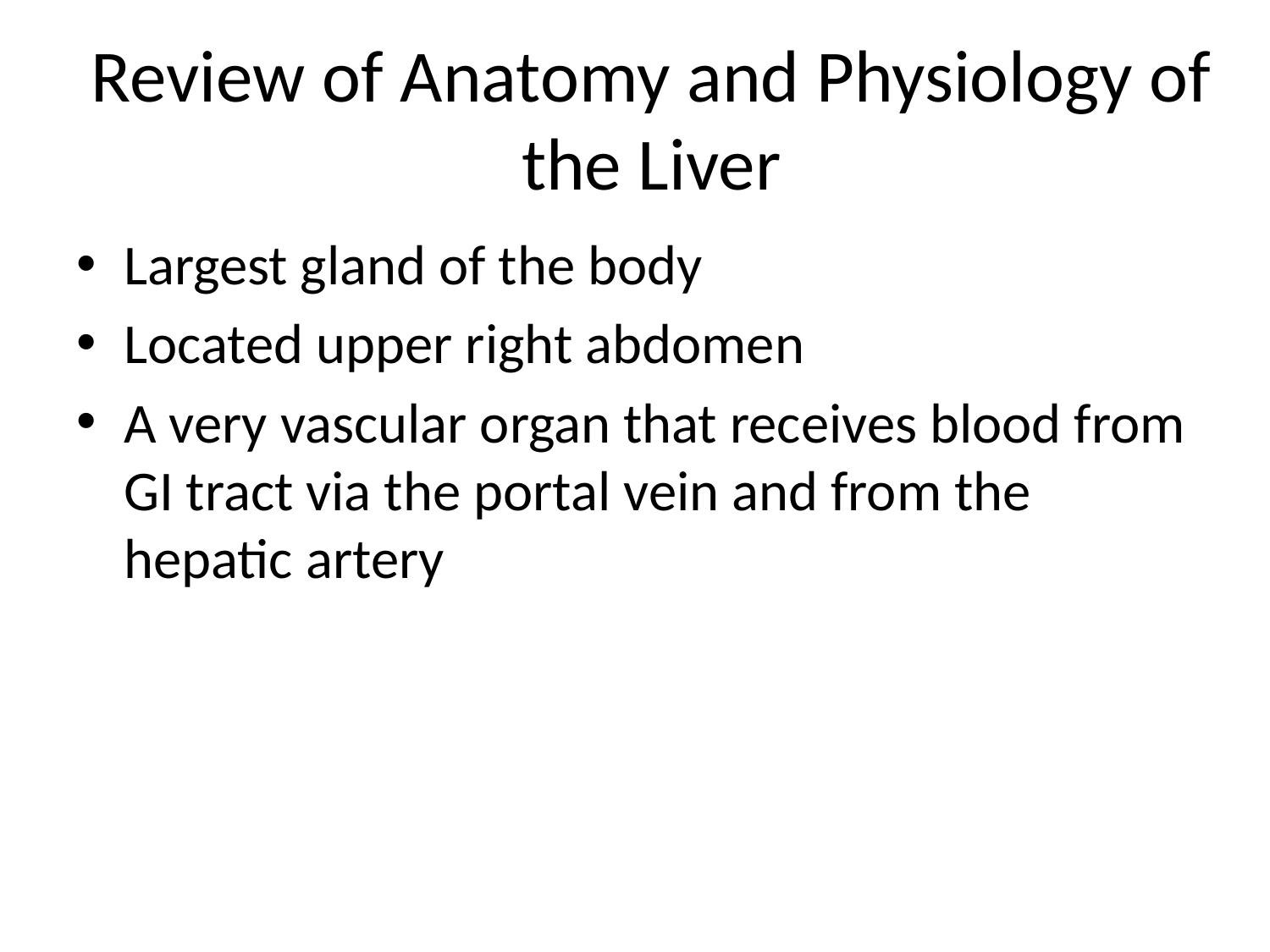

# Review of Anatomy and Physiology of the Liver
Largest gland of the body
Located upper right abdomen
A very vascular organ that receives blood from GI tract via the portal vein and from the hepatic artery